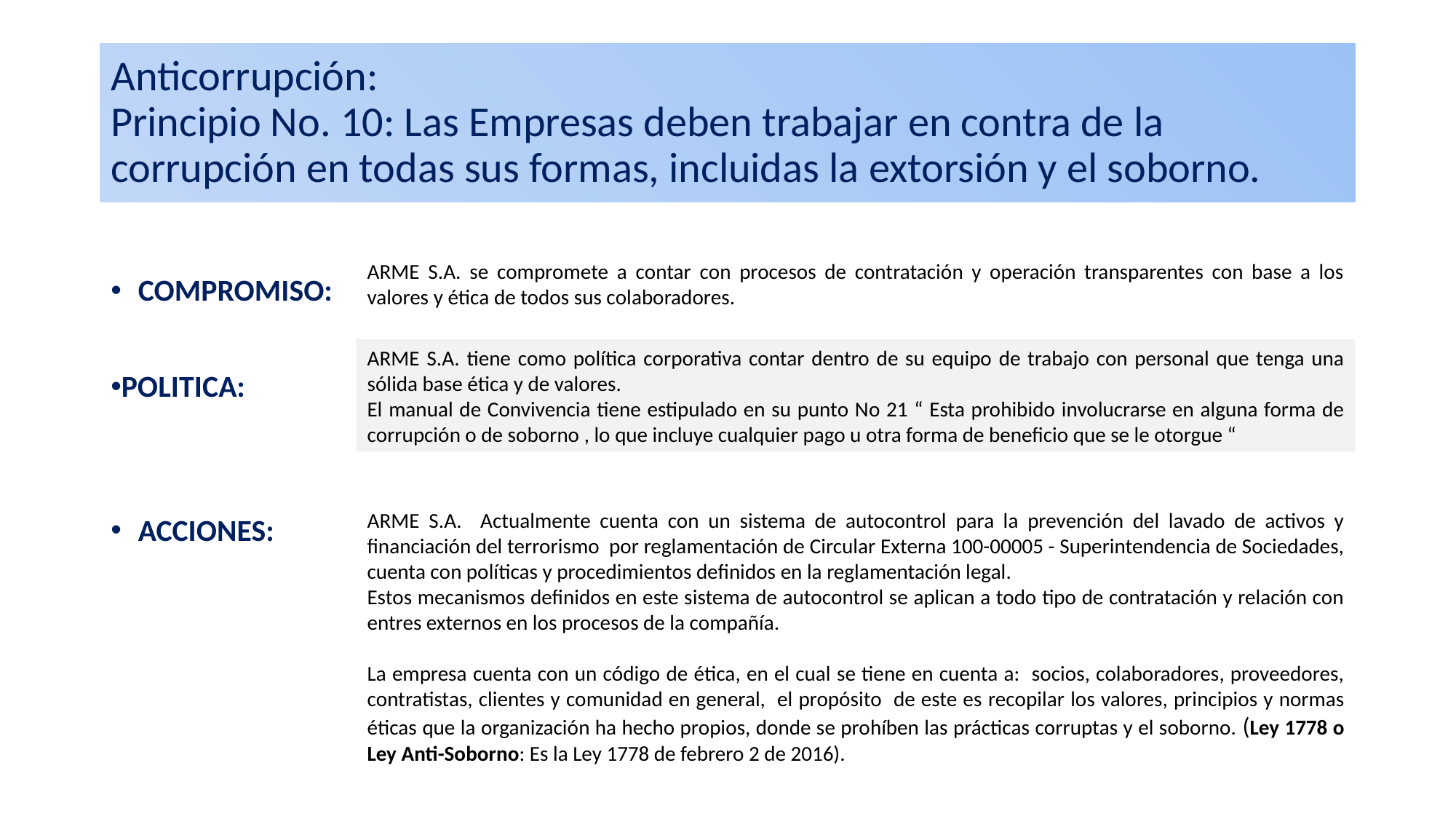

# Anticorrupción: Principio No. 10: Las Empresas deben trabajar en contra de la corrupción en todas sus formas, incluidas la extorsión y el soborno.

COMPROMISO:

POLITICA:

ACCIONES:
ARME S.A. se compromete a contar con procesos de contratación y operación transparentes con base a los valores y ética de todos sus colaboradores.
ARME S.A. tiene como política corporativa contar dentro de su equipo de trabajo con personal que tenga una sólida base ética y de valores.
El manual de Convivencia tiene estipulado en su punto No 21 “ Esta prohibido involucrarse en alguna forma de corrupción o de soborno , lo que incluye cualquier pago u otra forma de beneficio que se le otorgue “
ARME S.A.  Actualmente cuenta con un sistema de autocontrol para la prevención del lavado de activos y financiación del terrorismo  por reglamentación de Circular Externa 100-00005 - Superintendencia de Sociedades, cuenta con políticas y procedimientos definidos en la reglamentación legal.
Estos mecanismos definidos en este sistema de autocontrol se aplican a todo tipo de contratación y relación con entres externos en los procesos de la compañía.

La empresa cuenta con un código de ética, en el cual se tiene en cuenta a:  socios, colaboradores, proveedores, contratistas, clientes y comunidad en general,  el propósito  de este es recopilar los valores, principios y normas éticas que la organización ha hecho propios, donde se prohíben las prácticas corruptas y el soborno. (Ley 1778 o Ley Anti-Soborno: Es la Ley 1778 de febrero 2 de 2016).